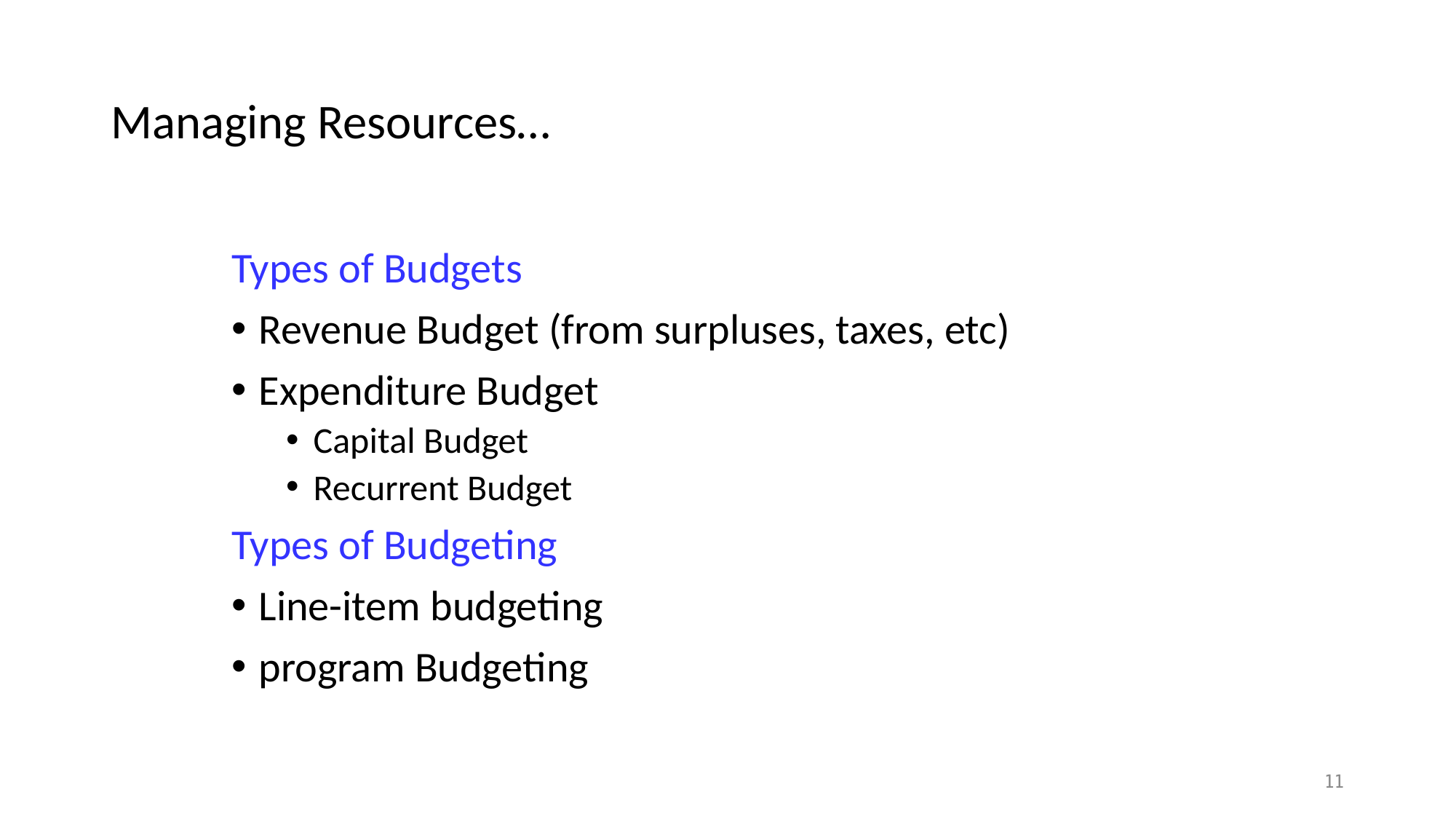

# Managing Resources…
Types of Budgets
Revenue Budget (from surpluses, taxes, etc)
Expenditure Budget
Capital Budget
Recurrent Budget
Types of Budgeting
Line-item budgeting
program Budgeting

11